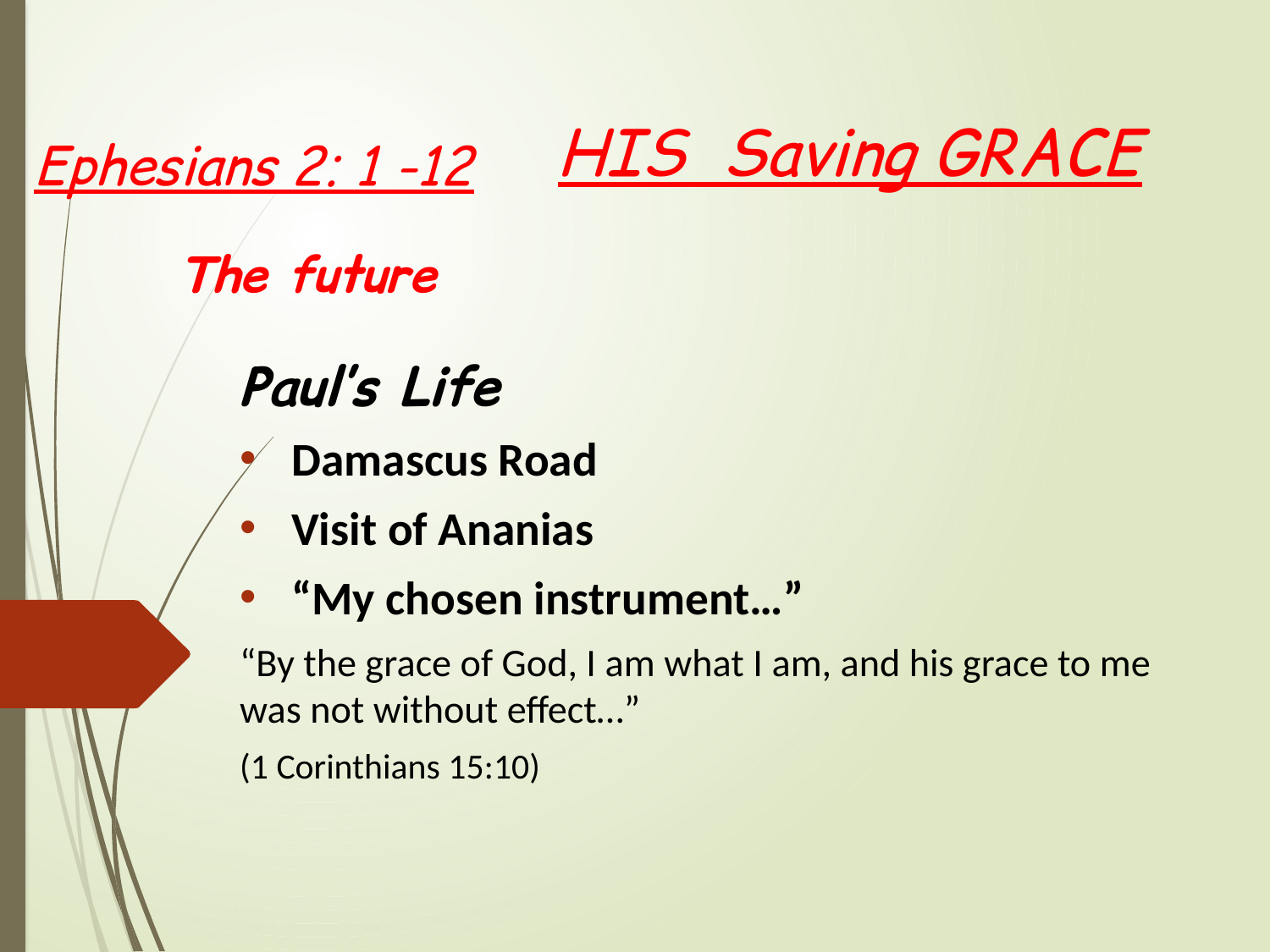

HIS  Saving GRACE

Ephesians 2: 1 -12
# The future
Paul’s Life
Damascus Road
Visit of Ananias
“My chosen instrument…”
“By the grace of God, I am what I am, and his grace to me was not without effect…”
(1 Corinthians 15:10)